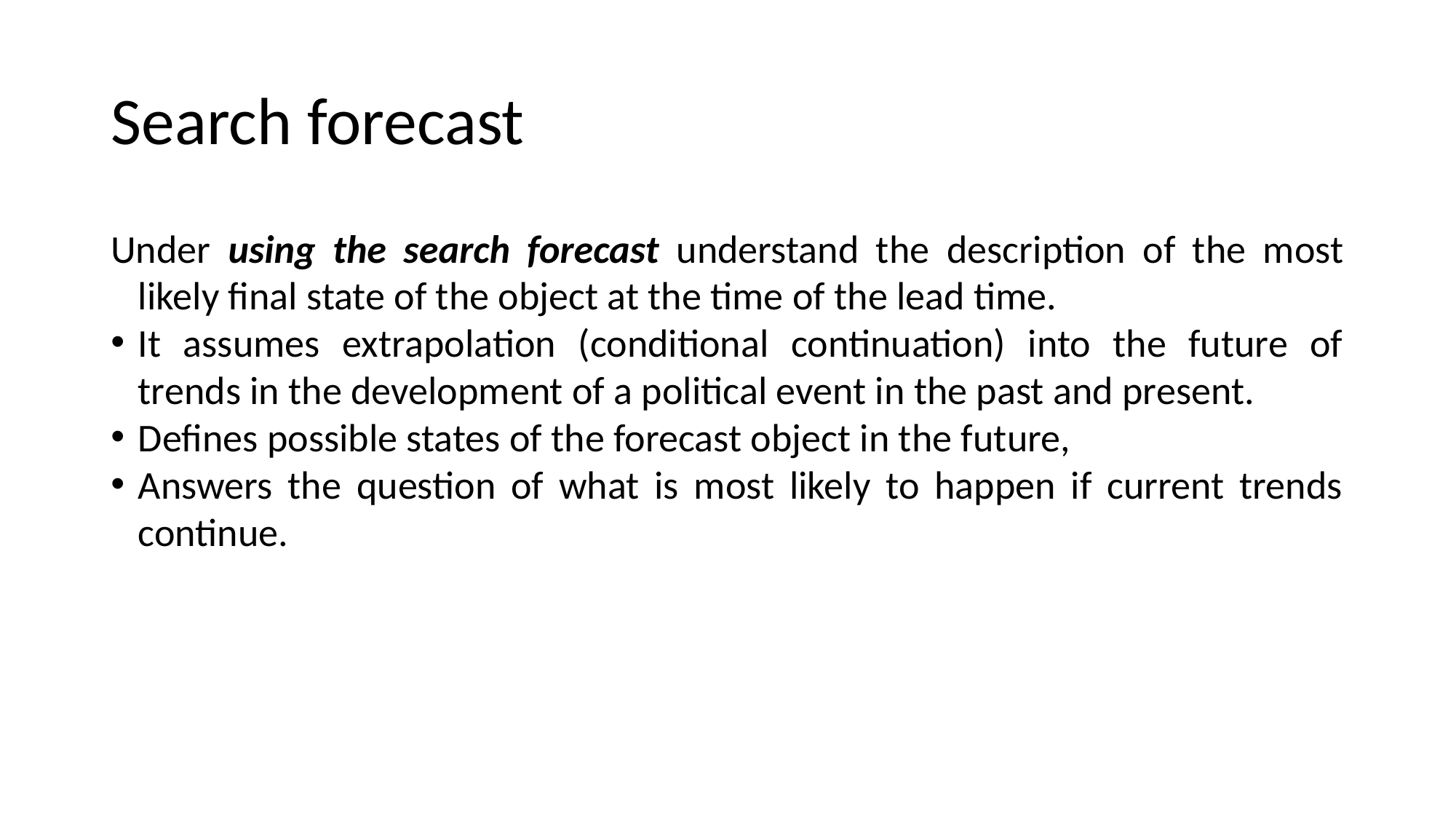

Search forecast
Under using the search forecast understand the description of the most likely final state of the object at the time of the lead time.
It assumes extrapolation (conditional continuation) into the future of trends in the development of a political event in the past and present.
Defines possible states of the forecast object in the future,
Answers the question of what is most likely to happen if current trends continue.